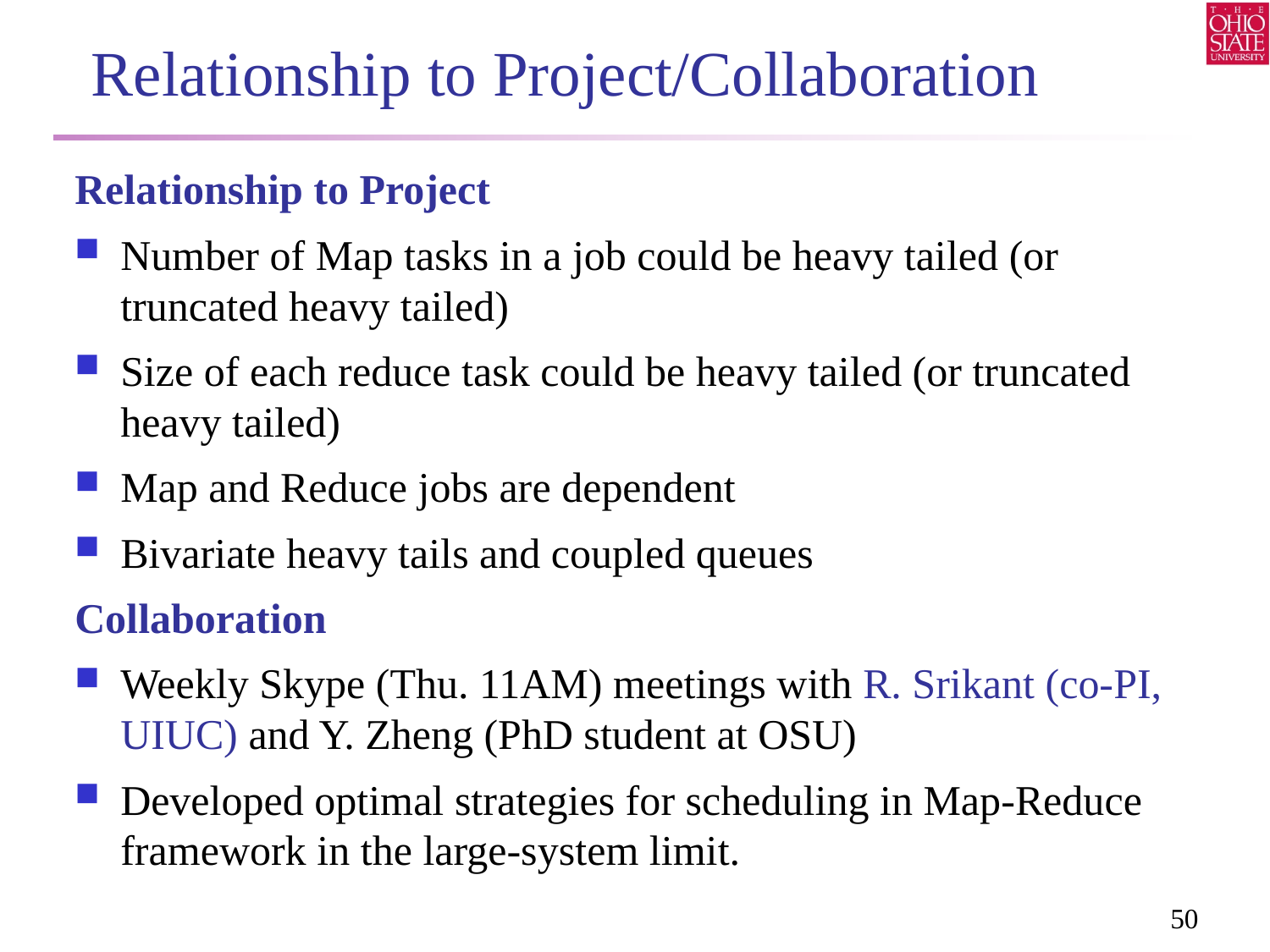

Relationship to Project/Collaboration
Relationship to Project
Number of Map tasks in a job could be heavy tailed (or truncated heavy tailed)
Size of each reduce task could be heavy tailed (or truncated heavy tailed)
Map and Reduce jobs are dependent
Bivariate heavy tails and coupled queues
Collaboration
Weekly Skype (Thu. 11AM) meetings with R. Srikant (co-PI, UIUC) and Y. Zheng (PhD student at OSU)
Developed optimal strategies for scheduling in Map-Reduce framework in the large-system limit.